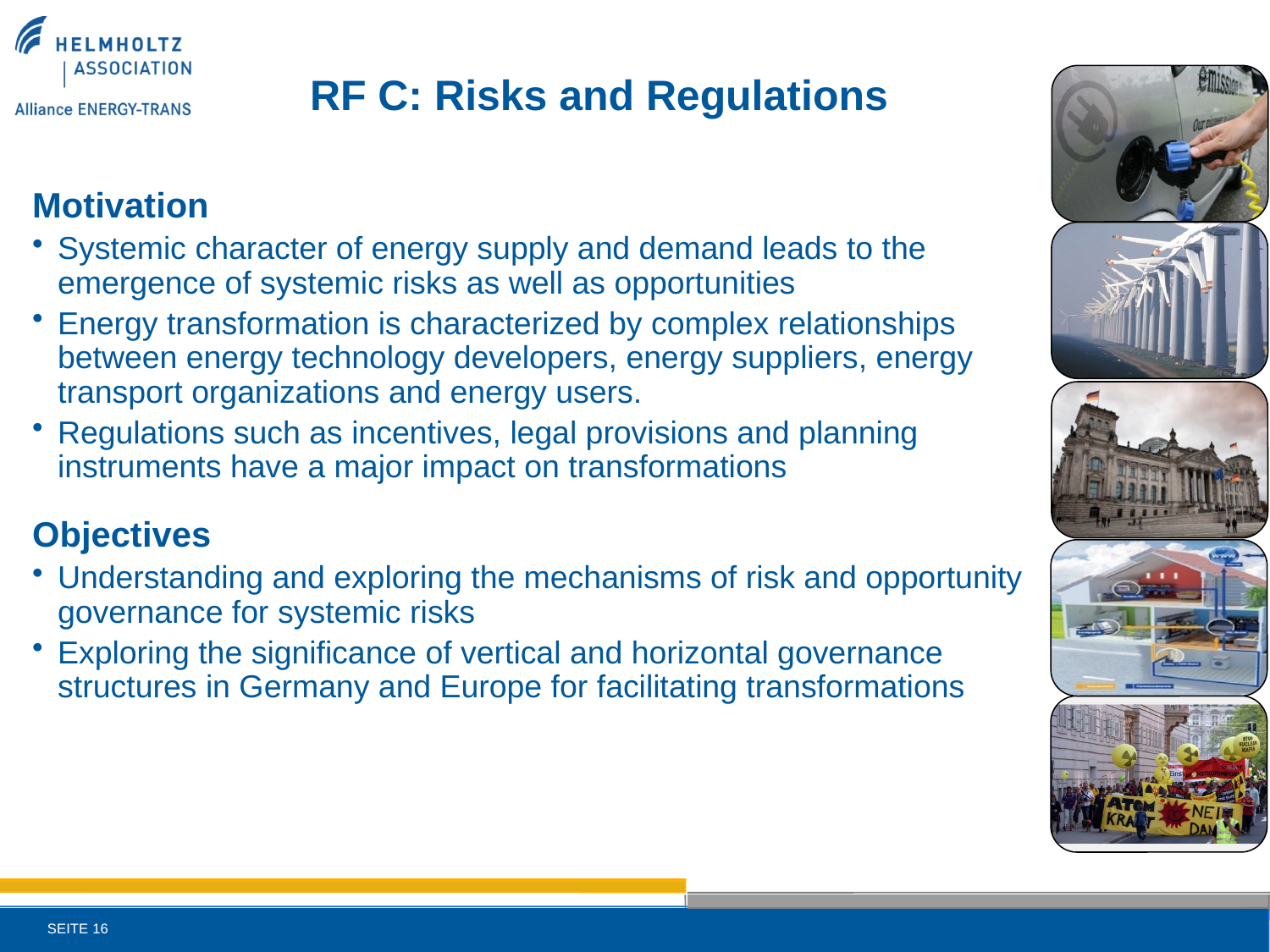

RF C: Risks and Regulations

Motivation
Systemic character of energy supply and demand leads to the emergence of systemic risks as well as opportunities
Energy transformation is characterized by complex relationships between energy technology developers, energy suppliers, energy transport organizations and energy users.
Regulations such as incentives, legal provisions and planning instruments have a major impact on transformations

Objectives
Understanding and exploring the mechanisms of risk and opportunity governance for systemic risks
Exploring the significance of vertical and horizontal governance structures in Germany and Europe for facilitating transformations
SEITE 16